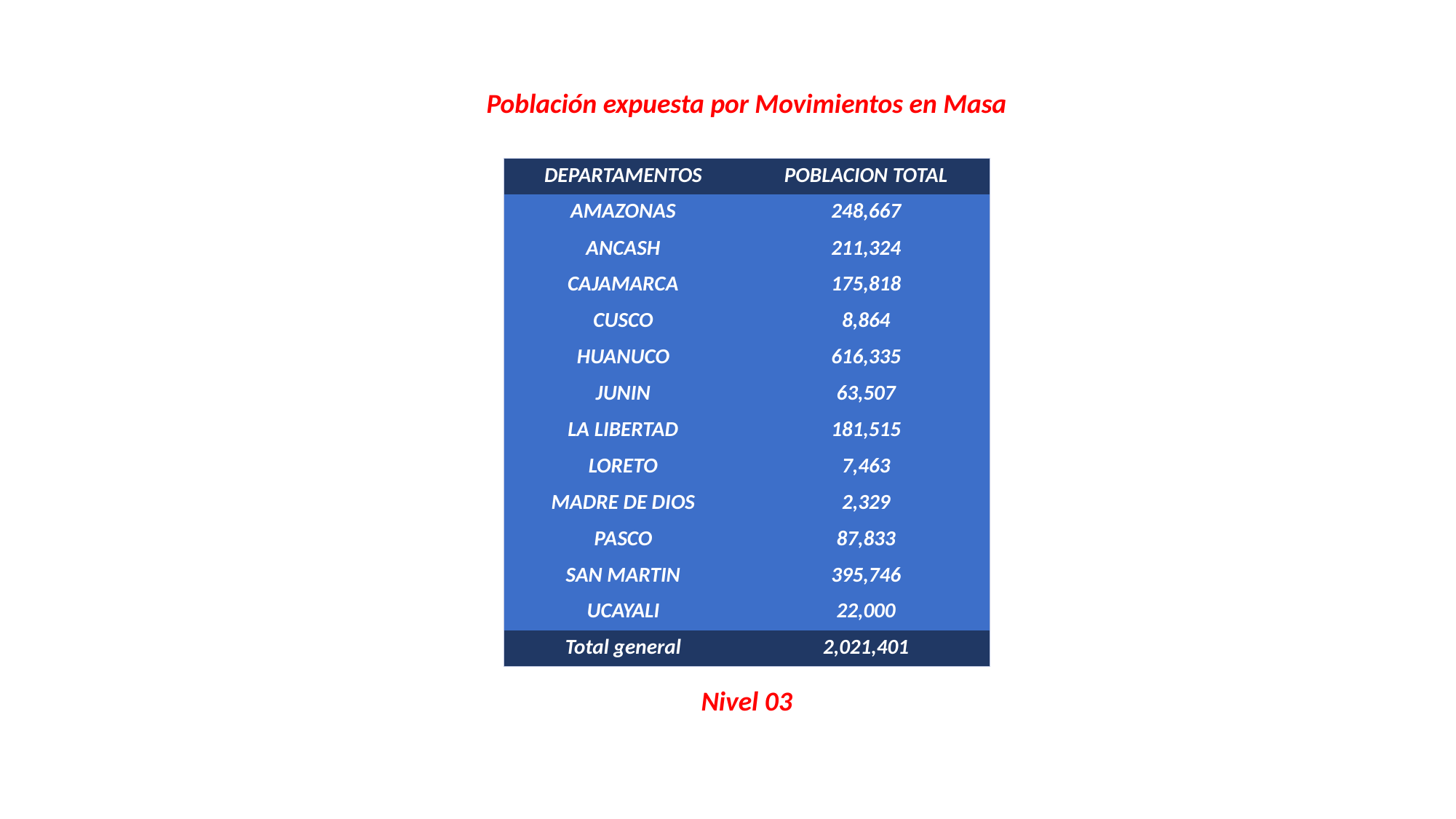

Población expuesta por Movimientos en Masa
| DEPARTAMENTOS | POBLACION TOTAL |
| --- | --- |
| AMAZONAS | 248,667 |
| ANCASH | 211,324 |
| CAJAMARCA | 175,818 |
| CUSCO | 8,864 |
| HUANUCO | 616,335 |
| JUNIN | 63,507 |
| LA LIBERTAD | 181,515 |
| LORETO | 7,463 |
| MADRE DE DIOS | 2,329 |
| PASCO | 87,833 |
| SAN MARTIN | 395,746 |
| UCAYALI | 22,000 |
| Total general | 2,021,401 |
Nivel 03